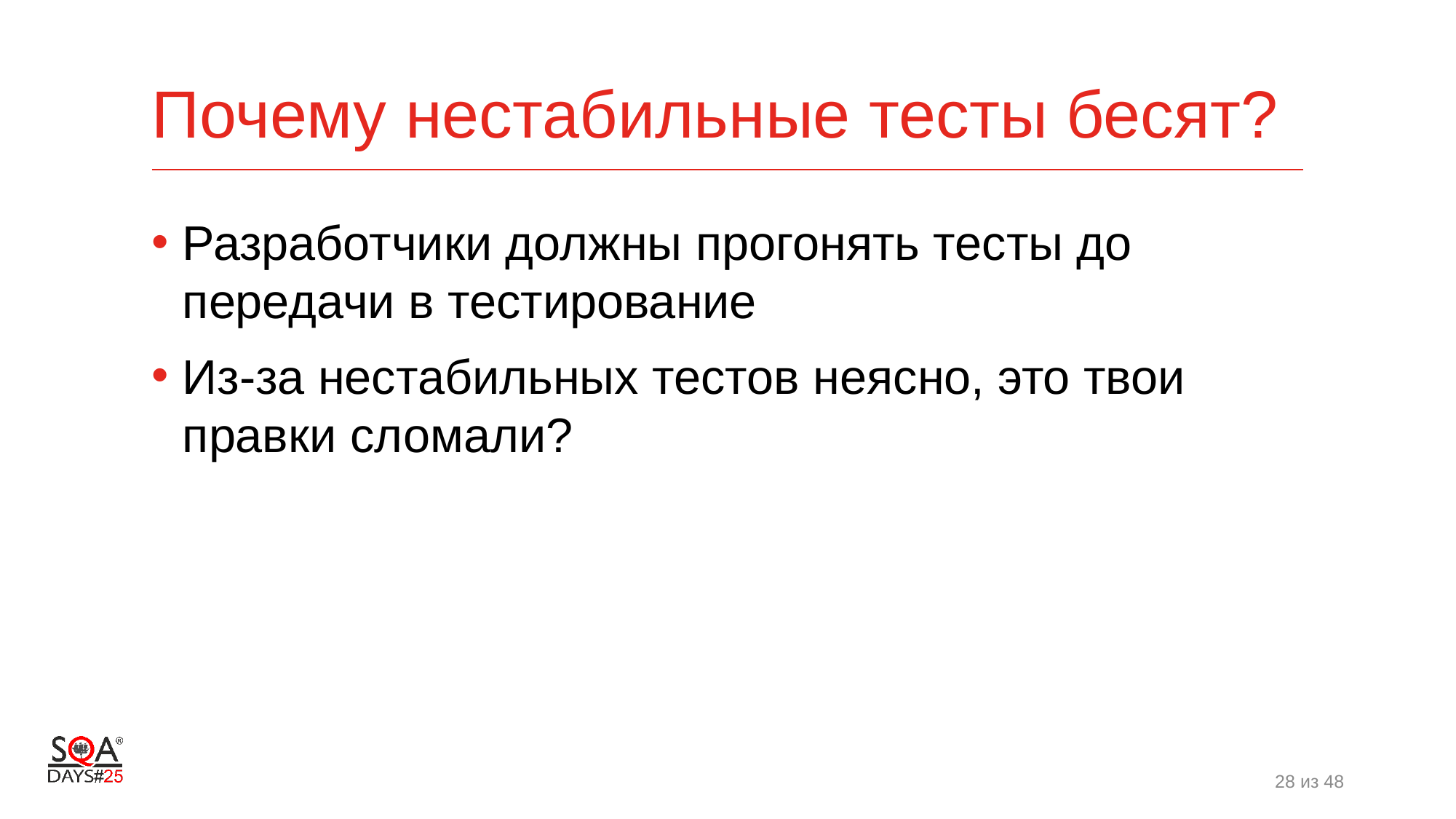

# Почему нестабильные тесты бесят?
Разработчики должны прогонять тесты до передачи в тестирование
Из-за нестабильных тестов неясно, это твои правки сломали?

28 из 48